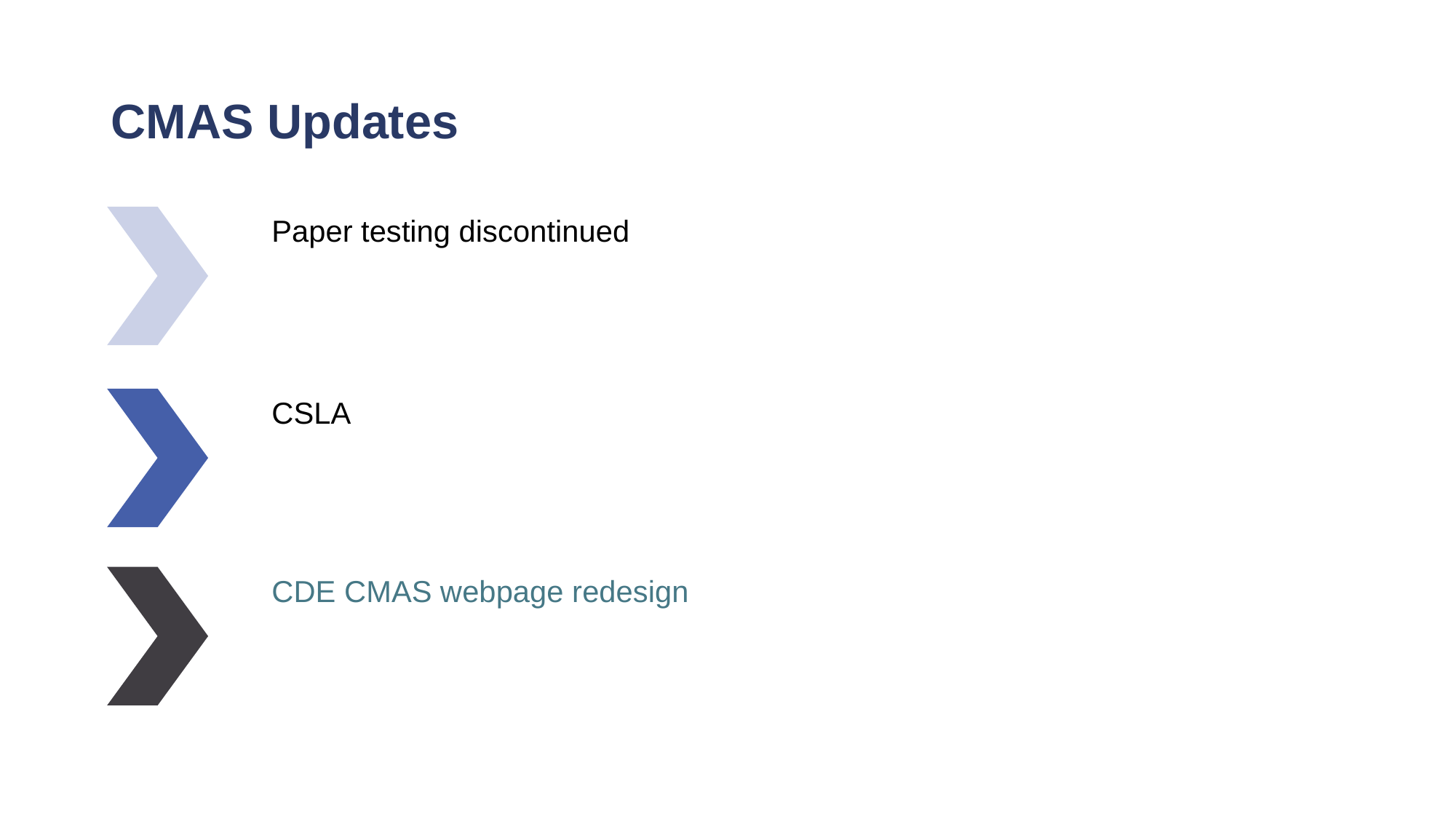

# CMAS Updates

Paper testing discontinued

CSLA

CDE CMAS webpage redesign